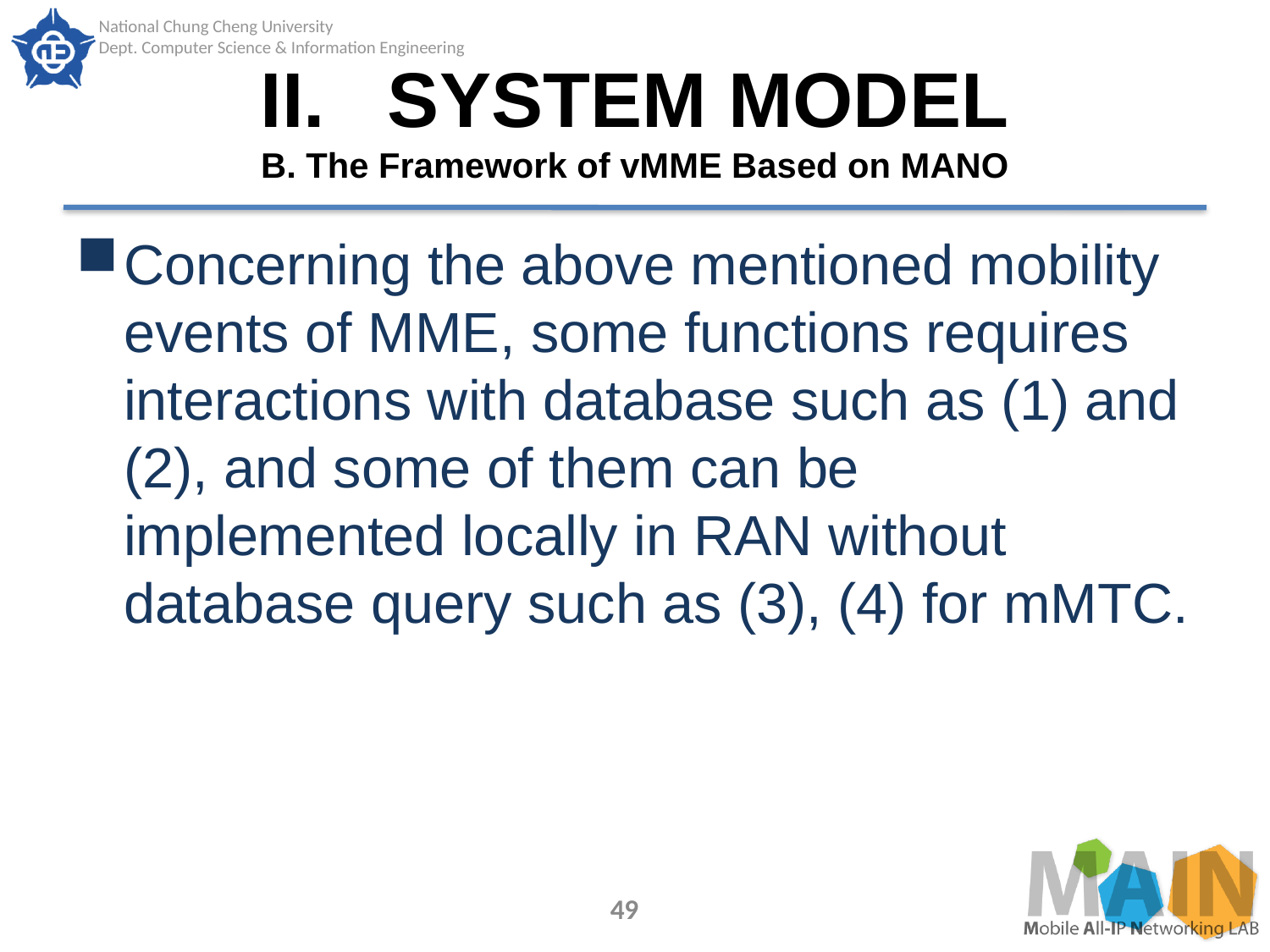

# II.	SYSTEM MODEL B. The Framework of vMME Based on MANO
Concerning the above mentioned mobility events of MME, some functions requires interactions with database such as (1) and (2), and some of them can be implemented locally in RAN without database query such as (3), (4) for mMTC.
49